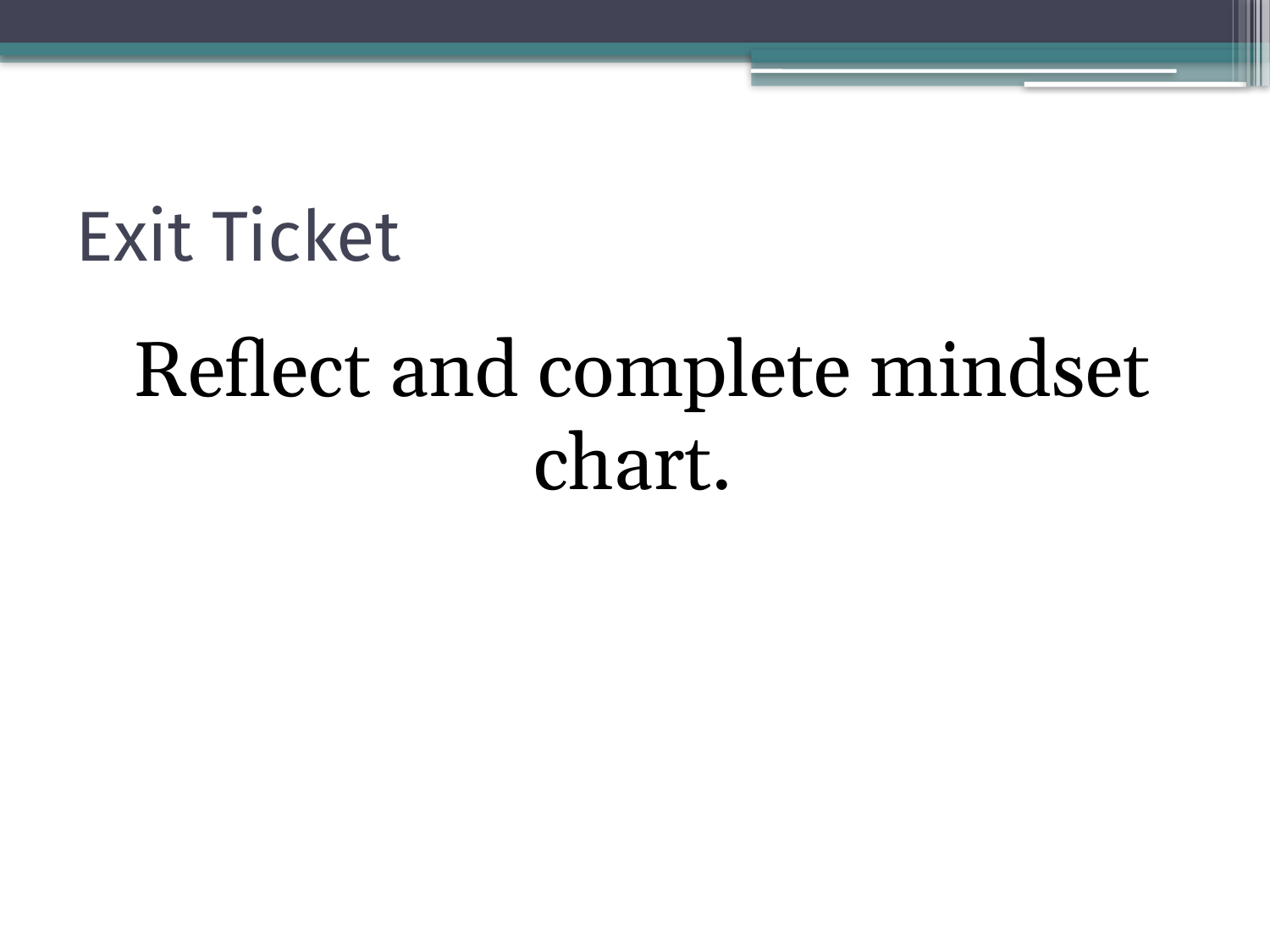

# Exit Ticket
Reflect and complete mindset chart.